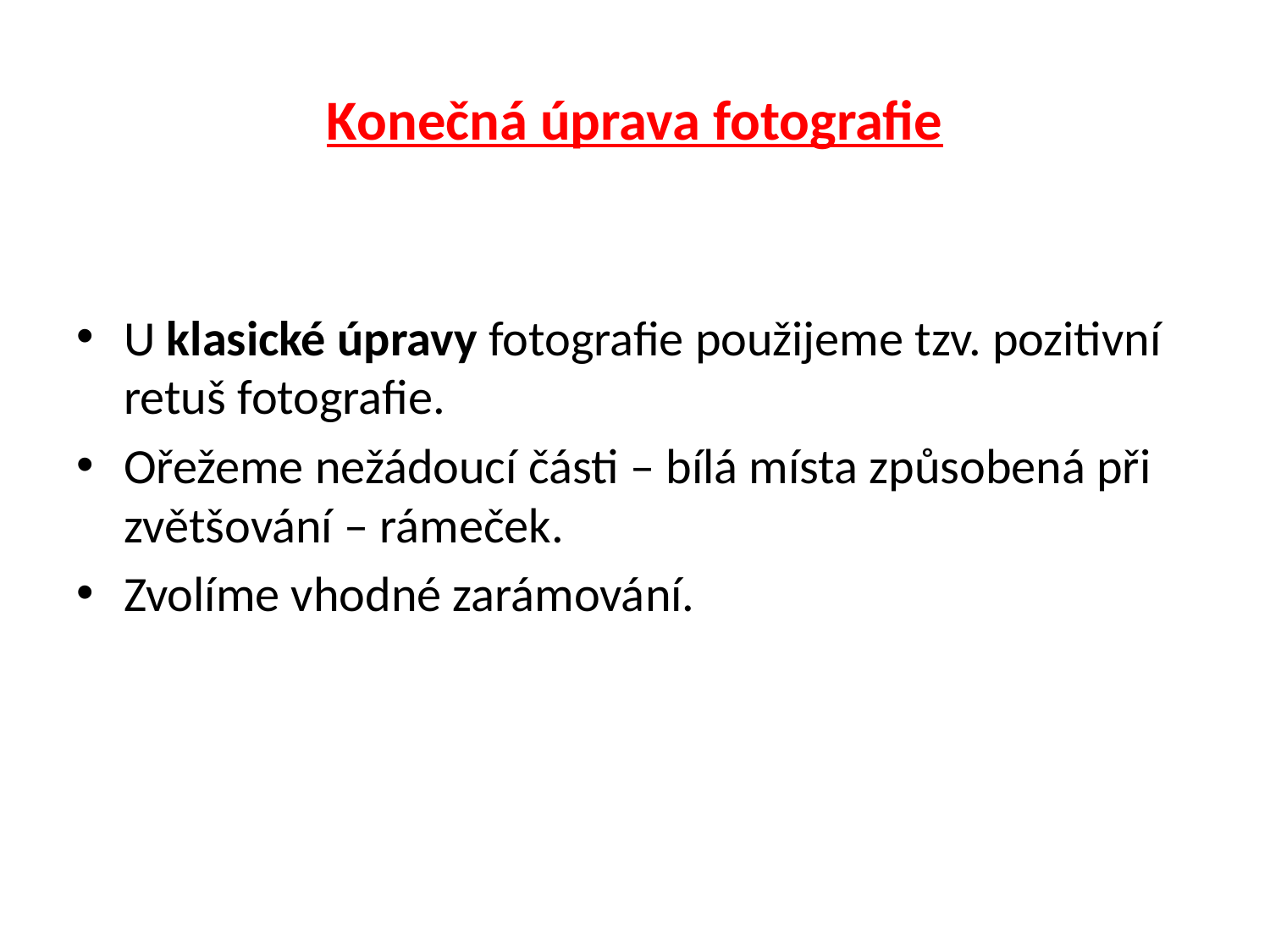

# Konečná úprava fotografie

U klasické úpravy fotografie použijeme tzv. pozitivní retuš fotografie.
Ořežeme nežádoucí části – bílá místa způsobená při zvětšování – rámeček.
Zvolíme vhodné zarámování.